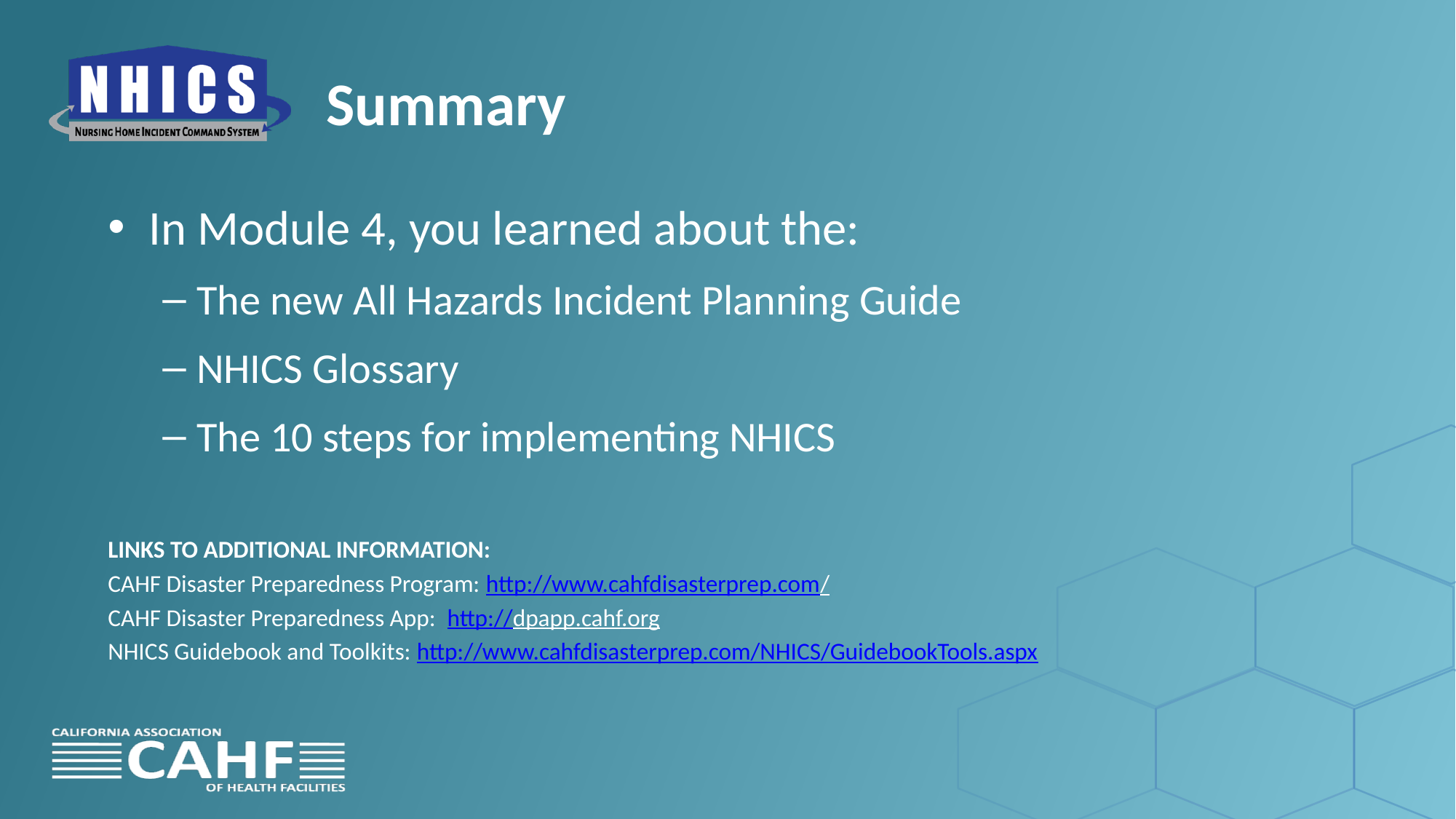

# Summary
In Module 4, you learned about the:
The new All Hazards Incident Planning Guide
NHICS Glossary
The 10 steps for implementing NHICS

LINKS TO ADDITIONAL INFORMATION:
CAHF Disaster Preparedness Program: http://www.cahfdisasterprep.com/
CAHF Disaster Preparedness App:  http://dpapp.cahf.org
NHICS Guidebook and Toolkits: http://www.cahfdisasterprep.com/NHICS/GuidebookTools.aspx